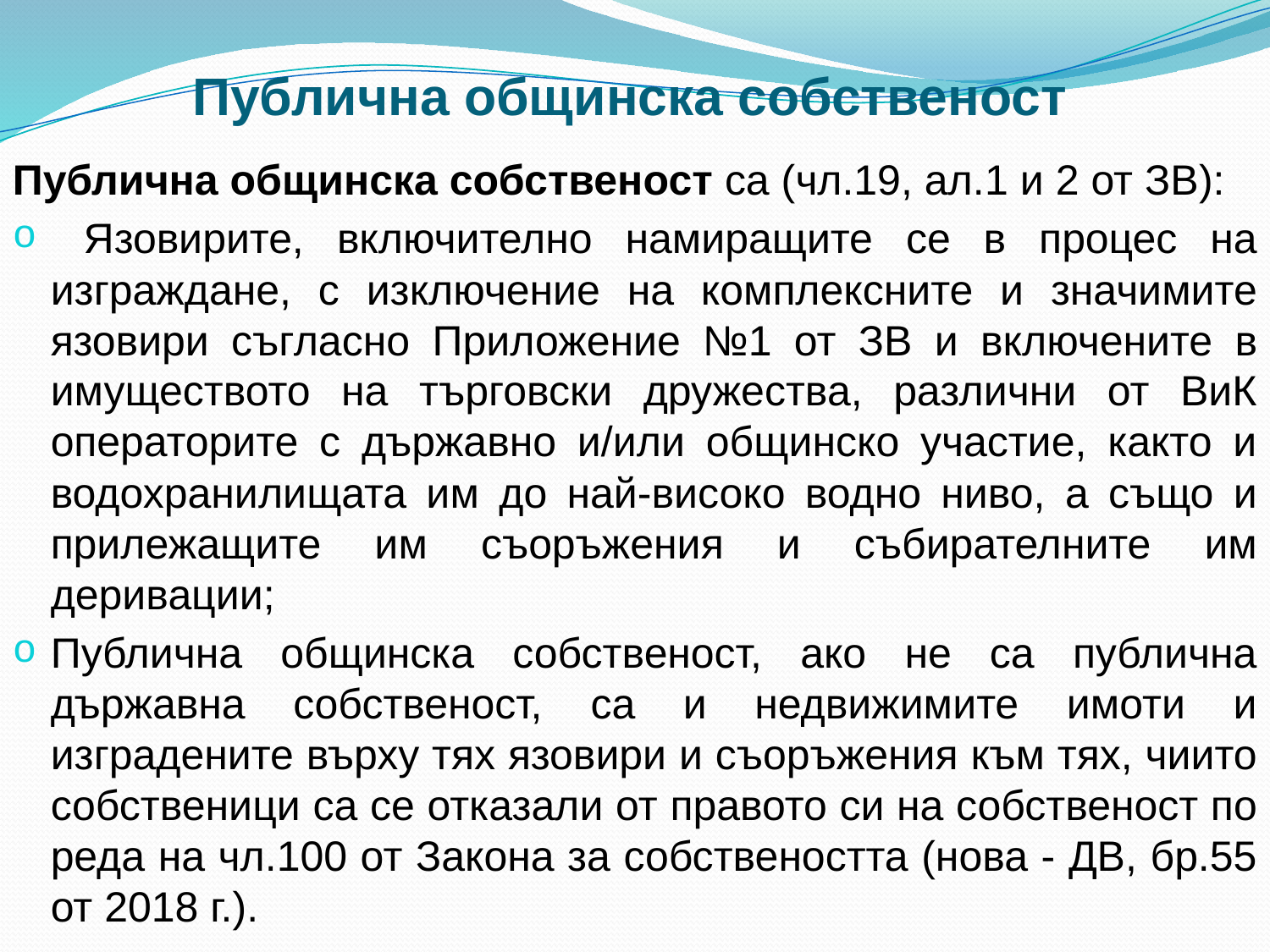

# Публична общинска собственост
Публична общинска собственост са (чл.19, ал.1 и 2 от ЗВ):
 Язовирите, включително намиращите се в процес на изграждане, с изключение на комплексните и значимите язовири съгласно Приложение №1 от ЗВ и включените в имуществото на търговски дружества, различни от ВиК операторите с държавно и/или общинско участие, както и водохранилищата им до най-високо водно ниво, а също и прилежащите им съоръжения и събирателните им деривации;
Публична общинска собственост, ако не са публична държавна собственост, са и недвижимите имоти и изградените върху тях язовири и съоръжения към тях, чиито собственици са се отказали от правото си на собственост по реда на чл.100 от Закона за собствеността (нова - ДВ, бр.55 от 2018 г.).